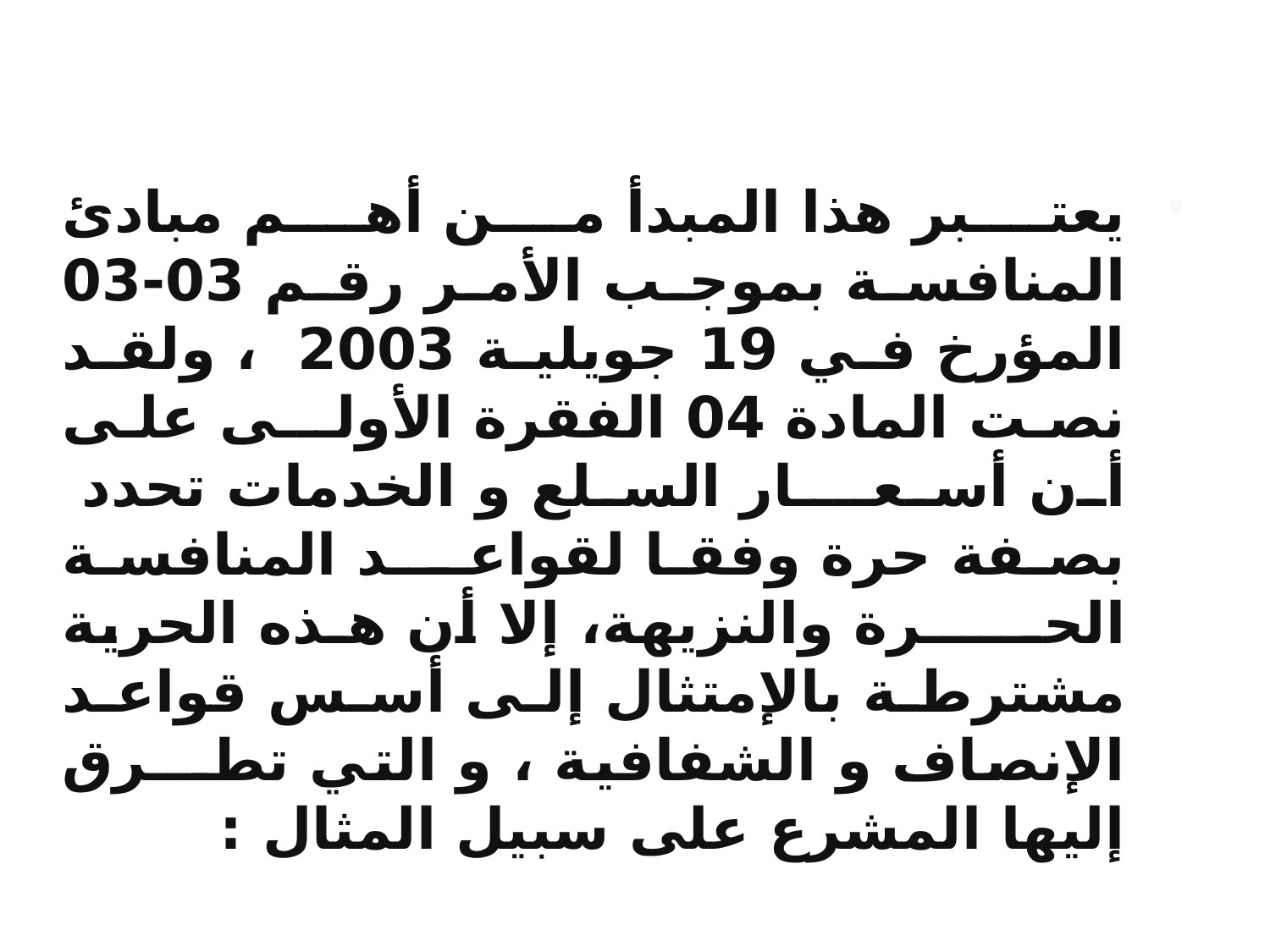

يعتبر هذا المبدأ من أهم مبادئ المنافسة بموجب الأمر رقم 03-03 المؤرخ في 19 جويلية 2003  ، ولقد نصت المادة 04 الفقرة الأولــى على أن أسعــــار السلع و الخدمات تحدد  بصفة حرة وفقا لقواعـــد المنافسة الحــــــرة والنزيهة، إلا أن هـذه الحرية مشترطة بالإمتثال إلى أسس قواعد الإنصاف و الشفافية ، و التي تطـــرق إليها المشرع على سبيل المثال :